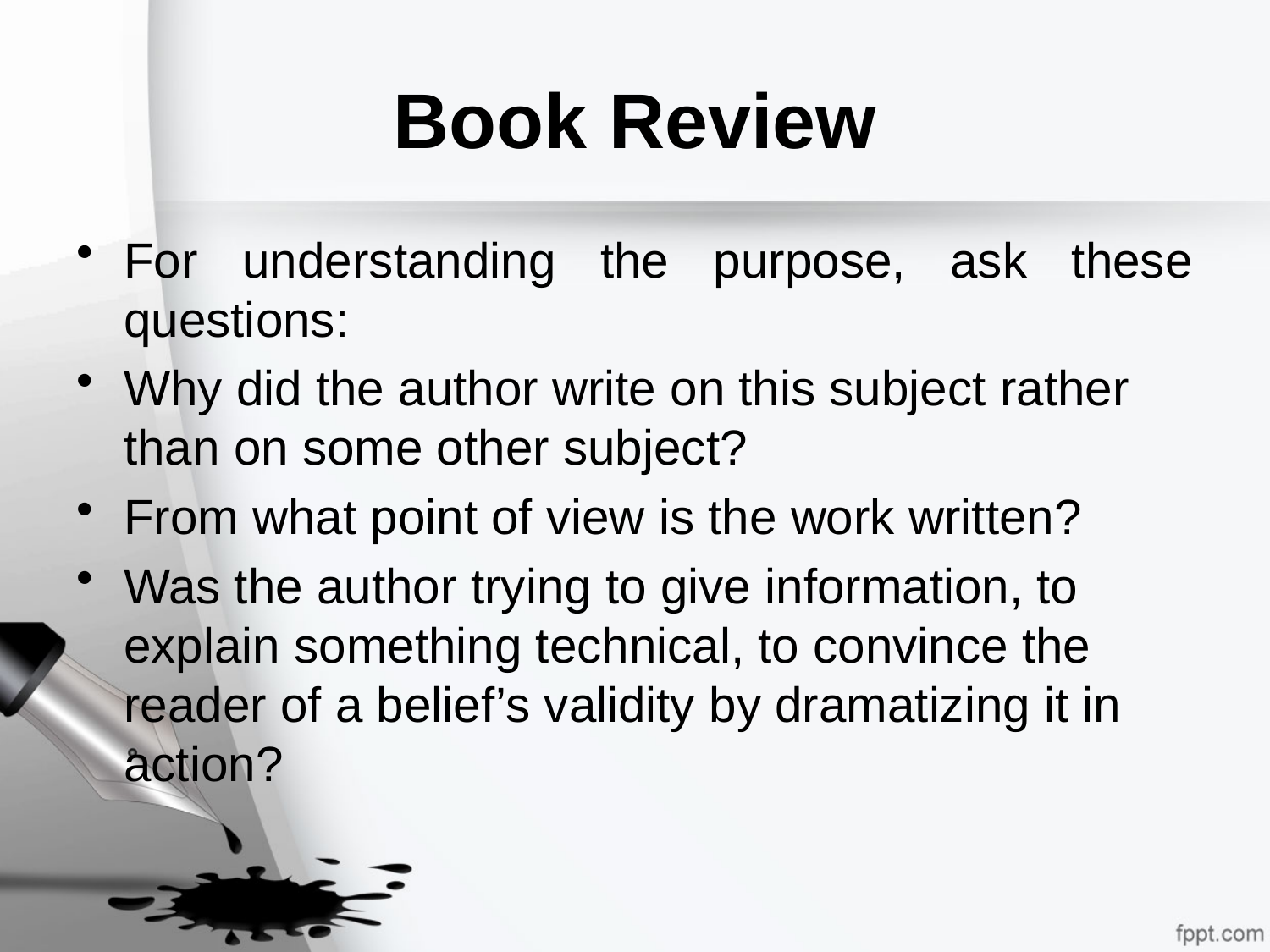

# Book Review
For understanding the purpose, ask these questions:
Why did the author write on this subject rather than on some other subject?
From what point of view is the work written?
Was the author trying to give information, to explain something technical, to convince the reader of a belief’s validity by dramatizing it in action?